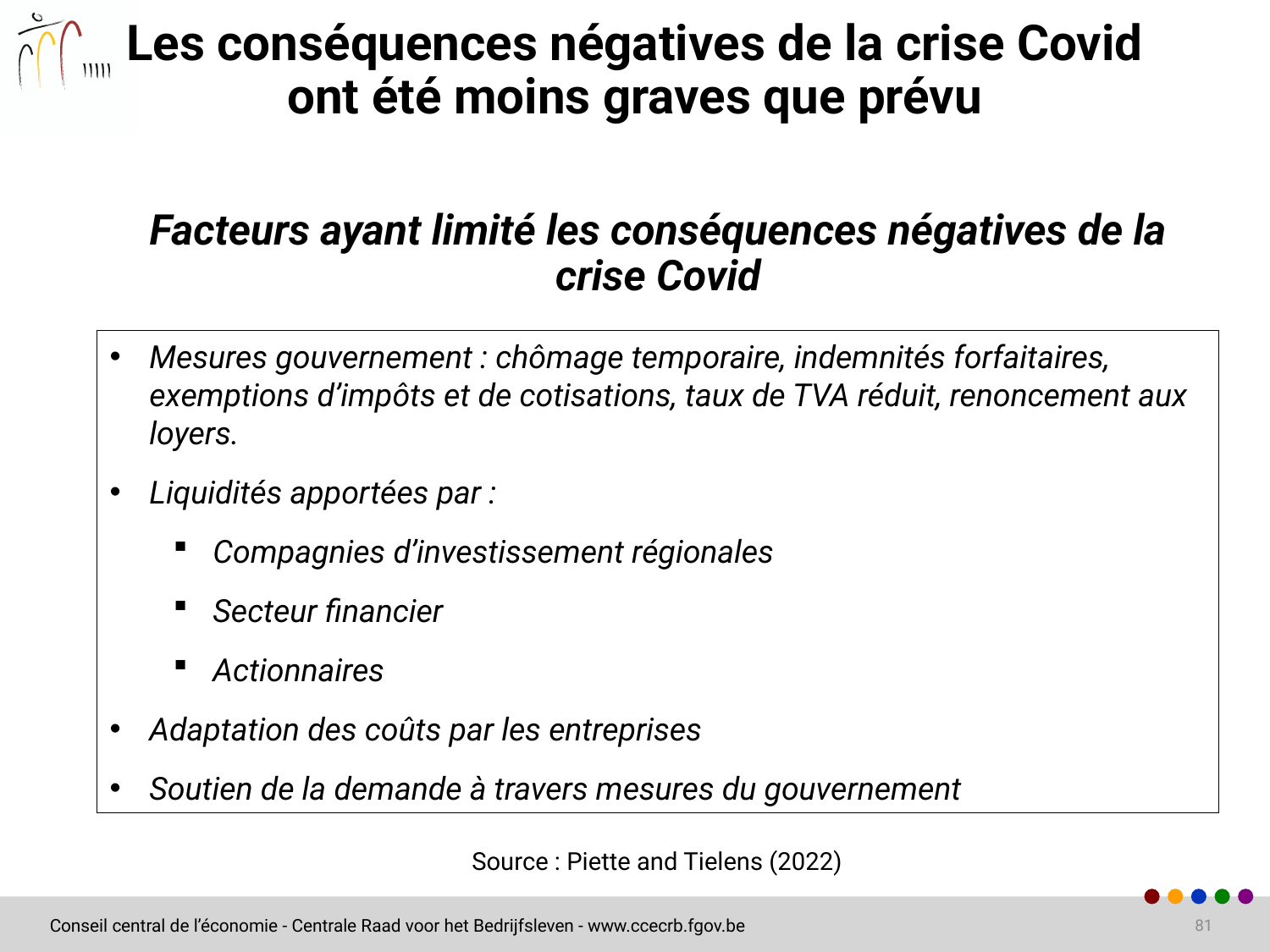

Les conséquences négatives de la crise Covid ont été moins graves que prévu
# Facteurs ayant limité les conséquences négatives de la crise Covid
Mesures gouvernement : chômage temporaire, indemnités forfaitaires, exemptions d’impôts et de cotisations, taux de TVA réduit, renoncement aux loyers.
Liquidités apportées par :
Compagnies d’investissement régionales
Secteur financier
Actionnaires
Adaptation des coûts par les entreprises
Soutien de la demande à travers mesures du gouvernement
Source : Piette and Tielens (2022)
81